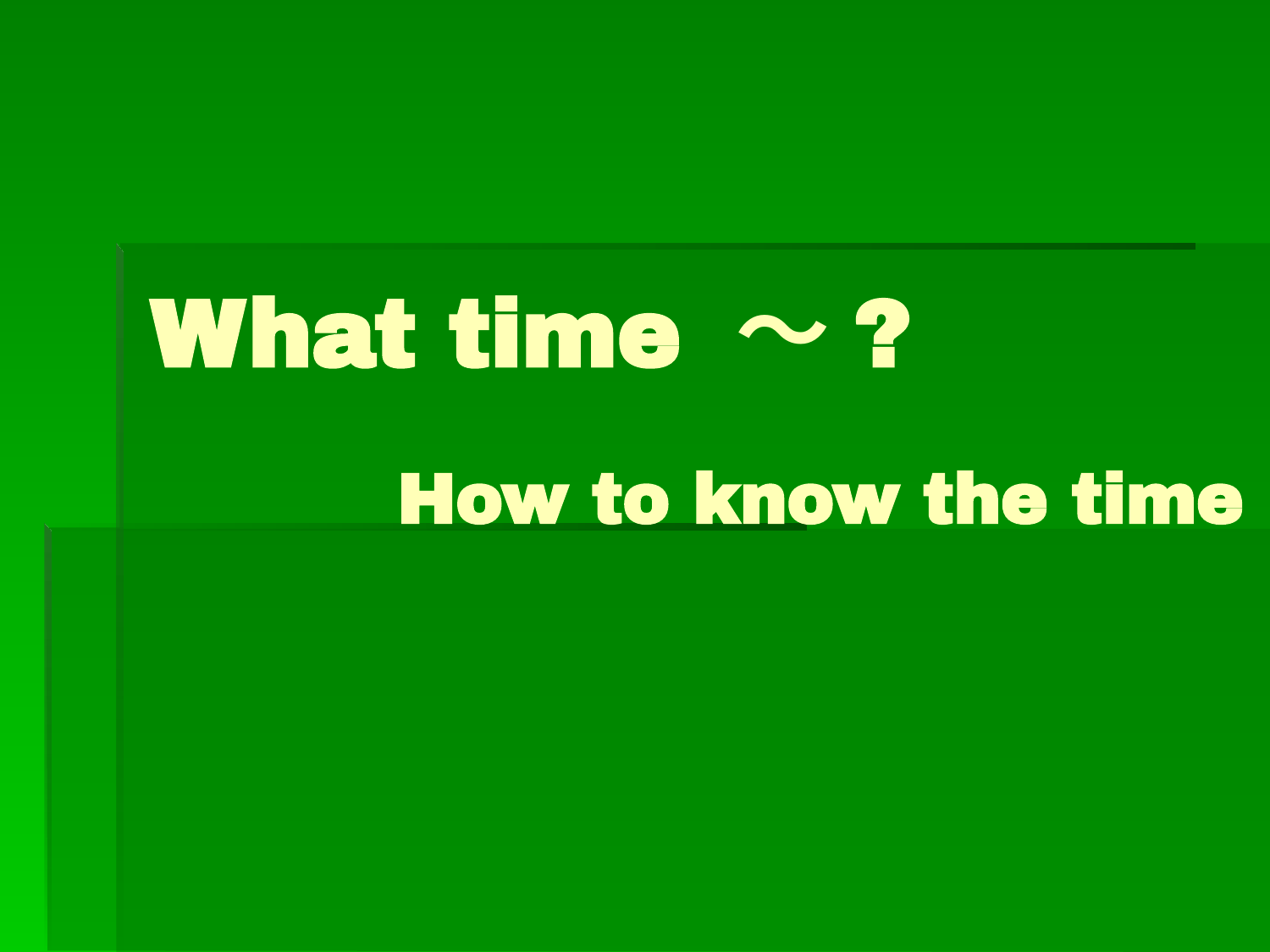

# What time ～?
How to know the time